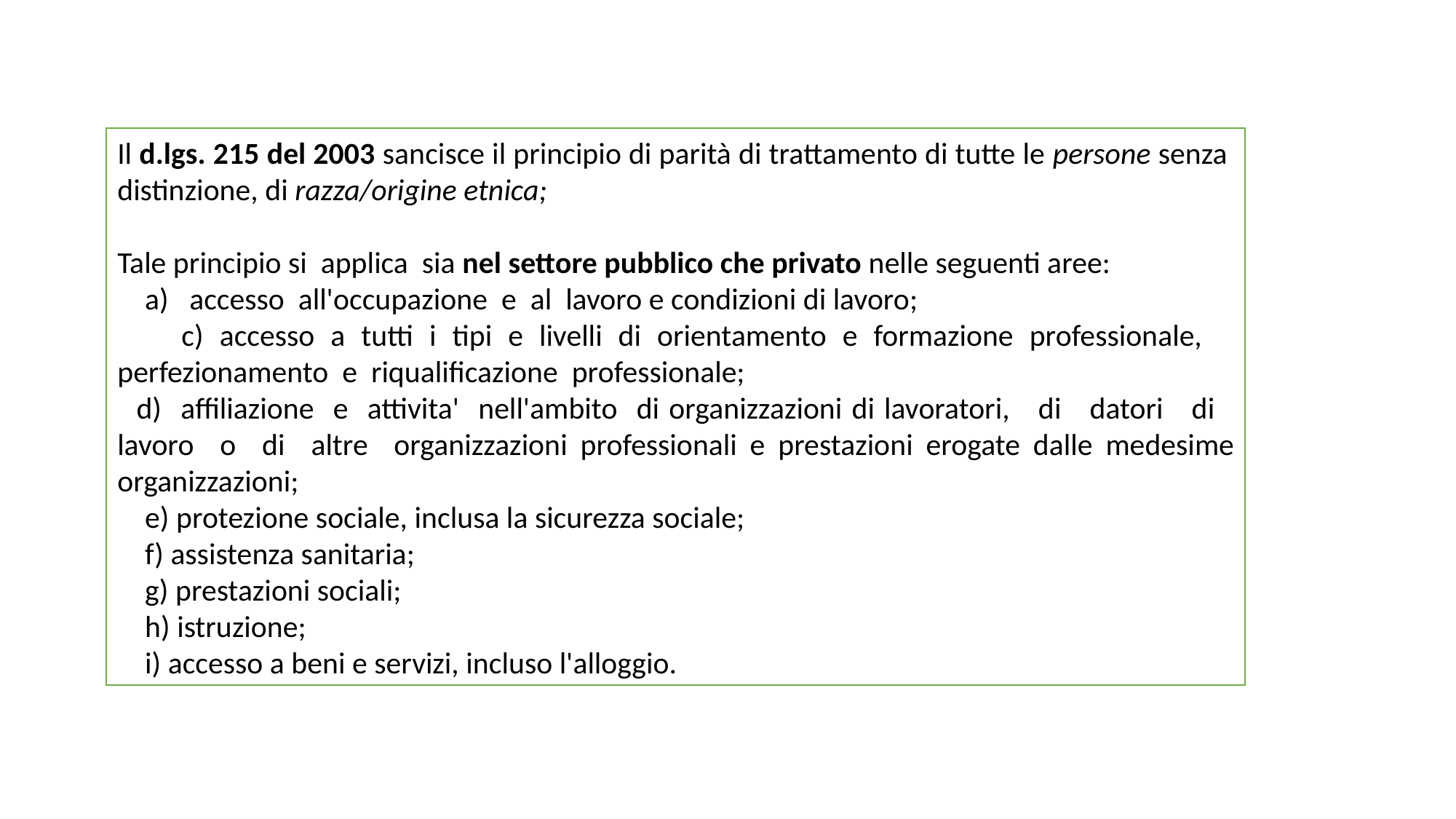

Il principio di parita'  di  trattamento  senza  distinzione  di
religione, di convinzioni personali, di  handicap,  di  eta' ,  di
nazionalita')) e di orientamento  sessuale  si  applica  a  tutte  le
persone sia nel settore pubblico che privato nelle seguenti aree:
    a)  accesso  all'occupazione  e  al  lavoro;
    b) condizioni di lavoro, compresi  gli  avanzamenti di carriera, la retribuzione e le condizioni del licenziamento, la salute  e   la   sicurezza,   il   reintegro   professionale   o   il ricollocamento));
    c) accesso a tutti i tipi e livelli di orientamento e  formazione
professionale,  perfezionamento  e  riqualificazione professionale, inclusi i tirocini professionali;
    d) affiliazione e  attivita'  nell'ambito  di  organizzazioni  di
lavoratori,  di  datori  di  lavoro   o   di   altre   organizzazioni
professionali e prestazioni erogate dalle medesime organizzazioni.
    d-bis) accesso all'alloggio;
    d-ter) accesso a vantaggi sociali e fiscali;
    d-quater) assistenza fornita dagli uffici di collocamento;
    d-quinquies)  iscrizione   alle   organizzazioni   sindacali   ed
eleggibilita' negli organi di rappresentanza dei lavoratori)).

Il d.lgs. 215 del 2003 sancisce il principio di parità di trattamento di tutte le persone senza  distinzione, di razza/origine etnica;

Tale principio si  applica  sia nel settore pubblico che privato nelle seguenti aree:
    a)   accesso  all'occupazione  e  al  lavoro e condizioni di lavoro;
    c) accesso a tutti i tipi e livelli di orientamento e formazione professionale,   perfezionamento  e  riqualificazione  professionale;
  d)  affiliazione  e  attivita'  nell'ambito  di organizzazioni di lavoratori,   di   datori   di   lavoro  o  di  altre  organizzazioni professionali e prestazioni erogate dalle medesime organizzazioni;
    e) protezione sociale, inclusa la sicurezza sociale;
    f) assistenza sanitaria;
    g) prestazioni sociali;
    h) istruzione;
    i) accesso a beni e servizi, incluso l'alloggio.